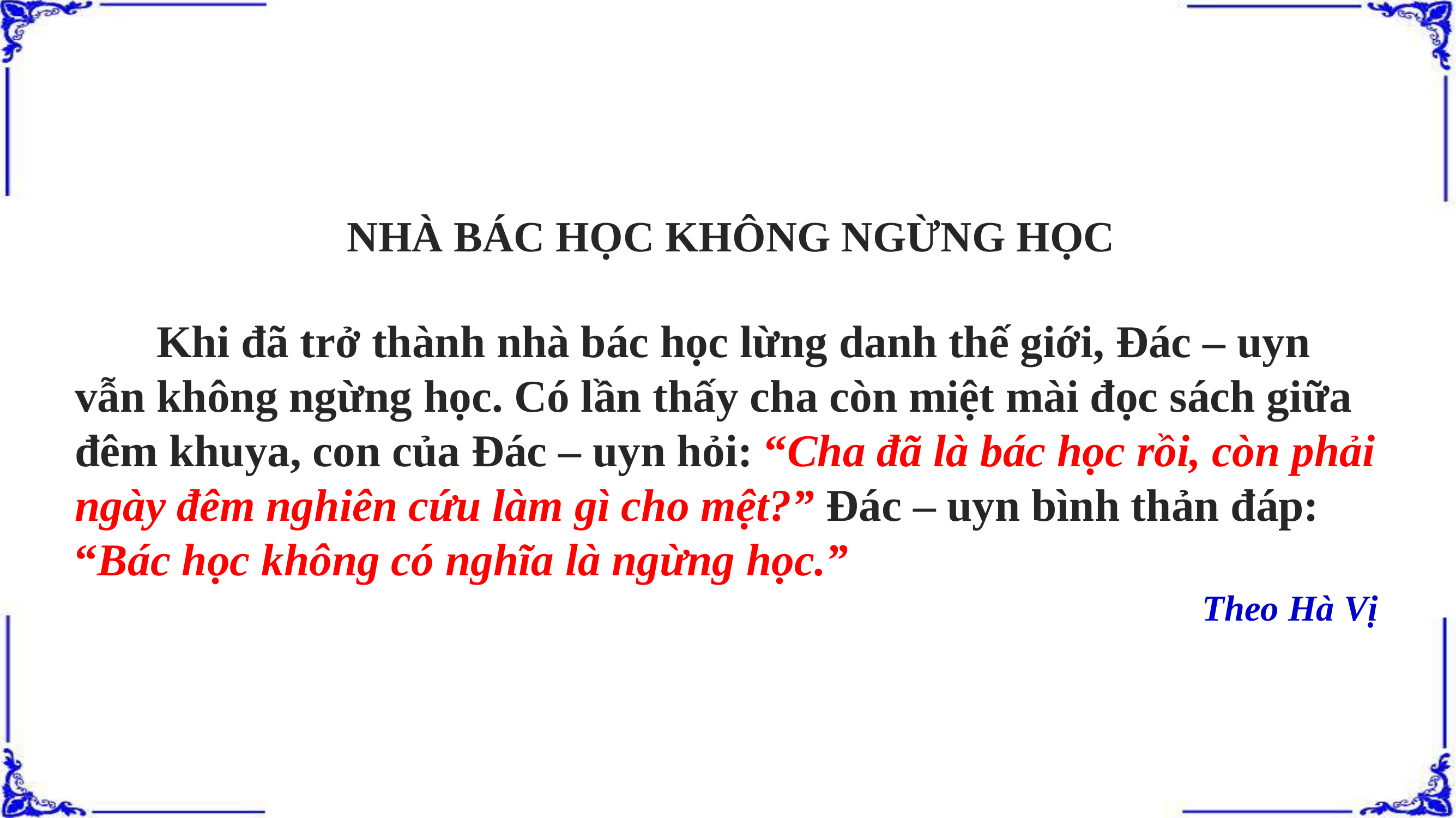

NHÀ BÁC HỌC KHÔNG NGỪNG HỌC

	Khi đã trở thành nhà bác học lừng danh thế giới, Đác – uyn vẫn không ngừng học. Có lần thấy cha còn miệt mài đọc sách giữa đêm khuya, con của Đác – uyn hỏi: “Cha đã là bác học rồi, còn phải ngày đêm nghiên cứu làm gì cho mệt?” Đác – uyn bình thản đáp: “Bác học không có nghĩa là ngừng học.”
Theo Hà Vị